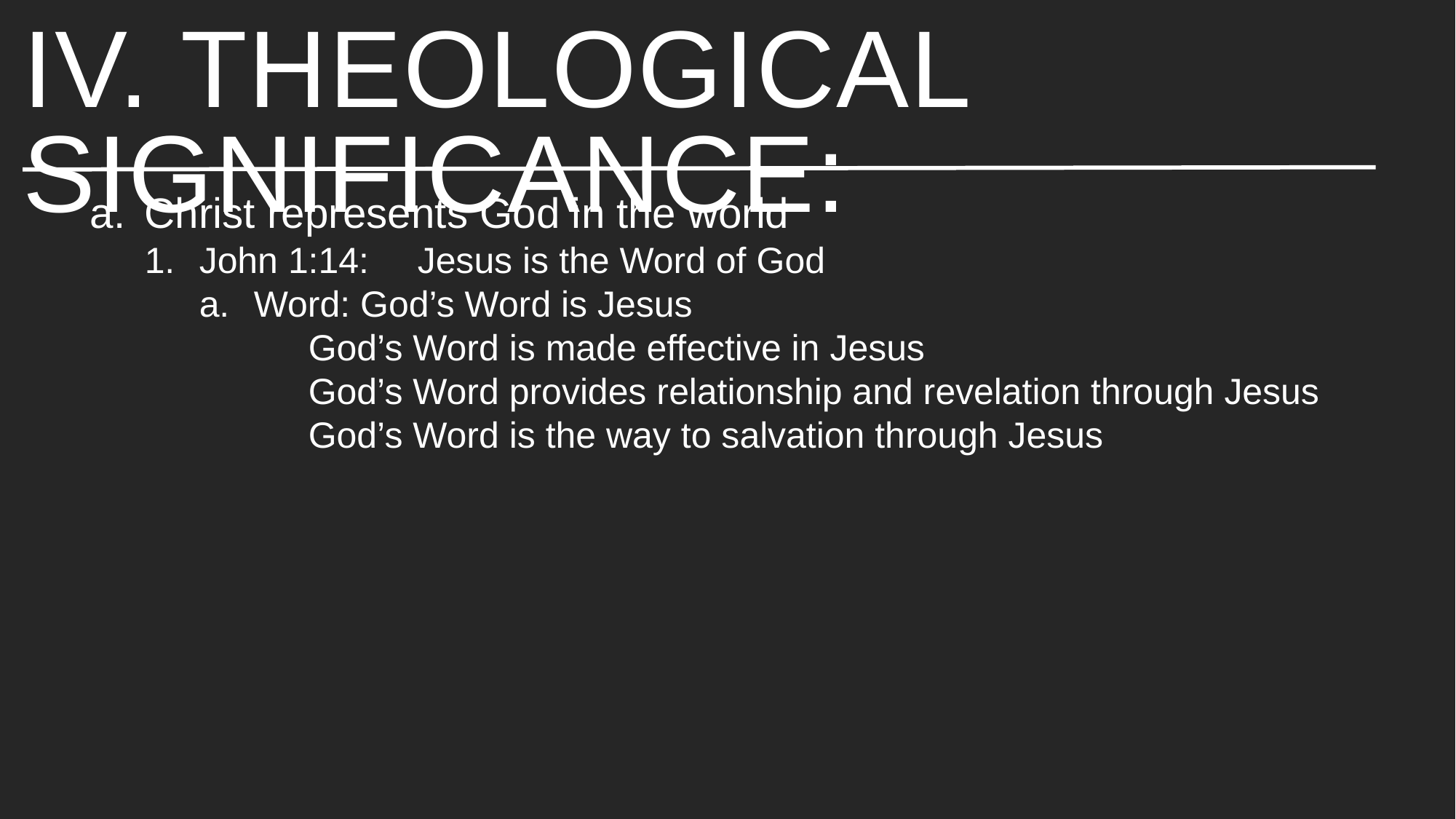

# IV. Theological Significance:
Christ represents God in the world
John 1:14: 	Jesus is the Word of God
Word: God’s Word is Jesus
	God’s Word is made effective in Jesus
	God’s Word provides relationship and revelation through Jesus
	God’s Word is the way to salvation through Jesus